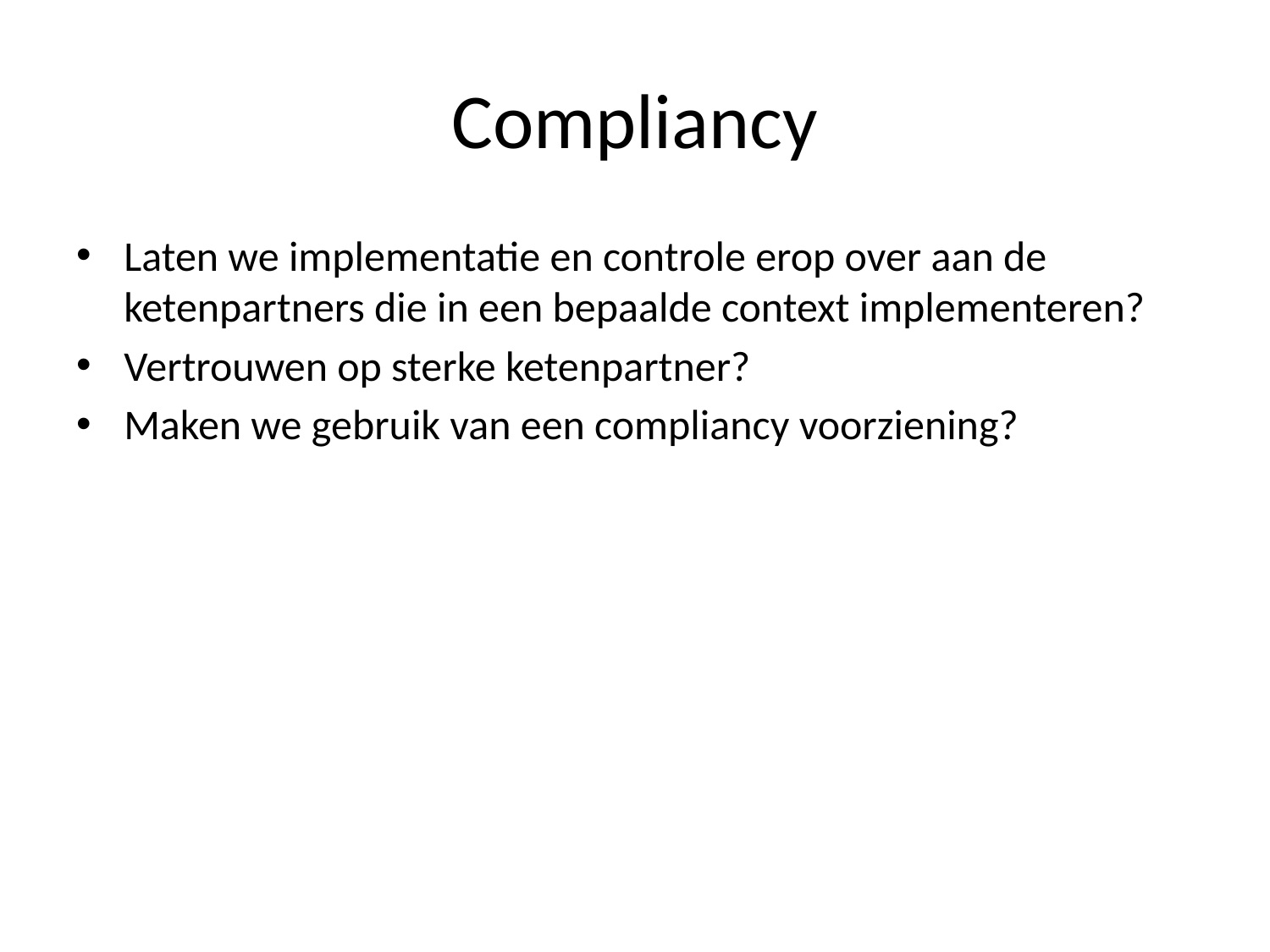

# Compliancy
Laten we implementatie en controle erop over aan de ketenpartners die in een bepaalde context implementeren?
Vertrouwen op sterke ketenpartner?
Maken we gebruik van een compliancy voorziening?